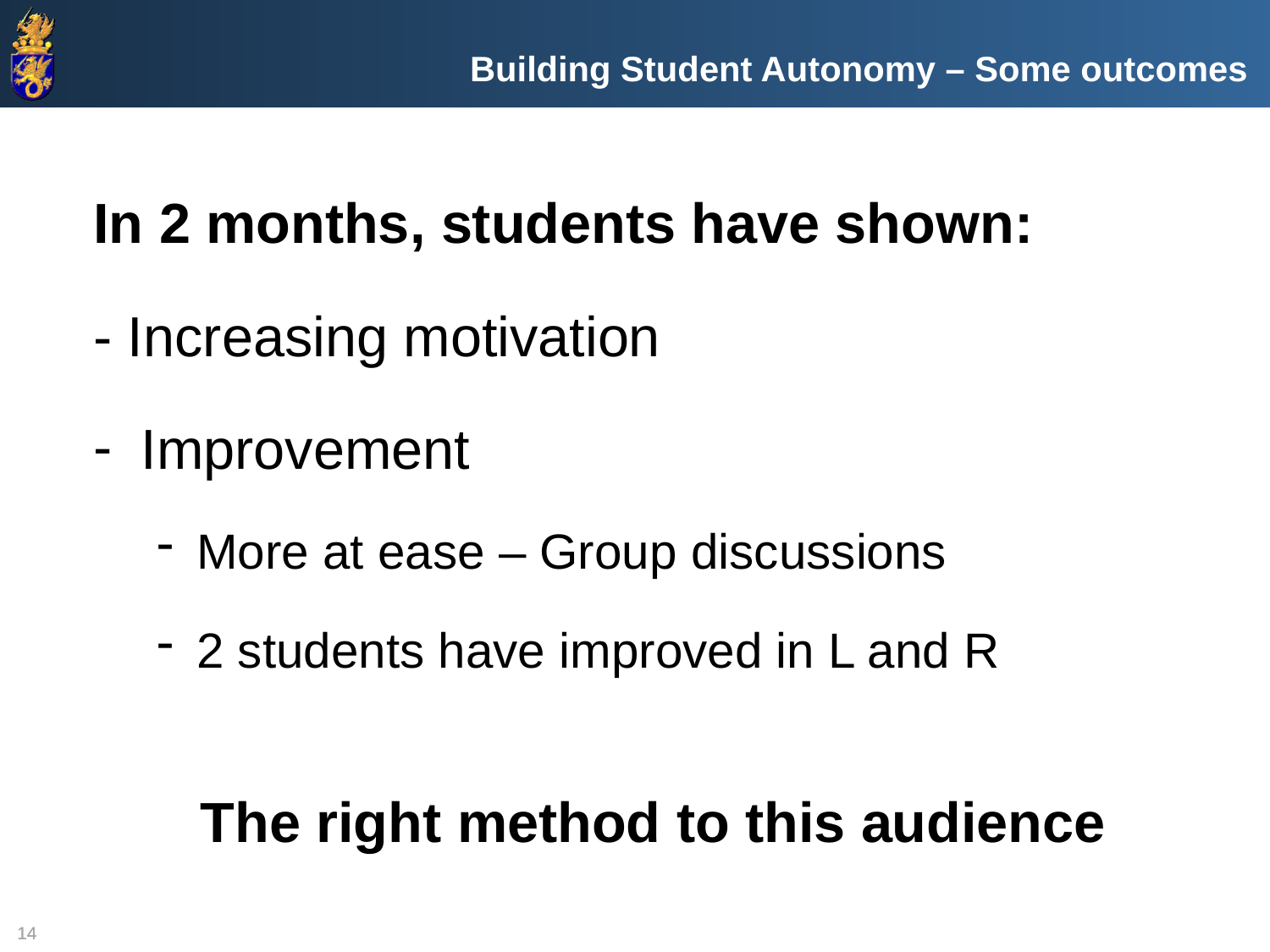

Building Student Autonomy – Some outcomes
In 2 months, students have shown:
- Increasing motivation
Improvement
More at ease – Group discussions
2 students have improved in L and R

The right method to this audience